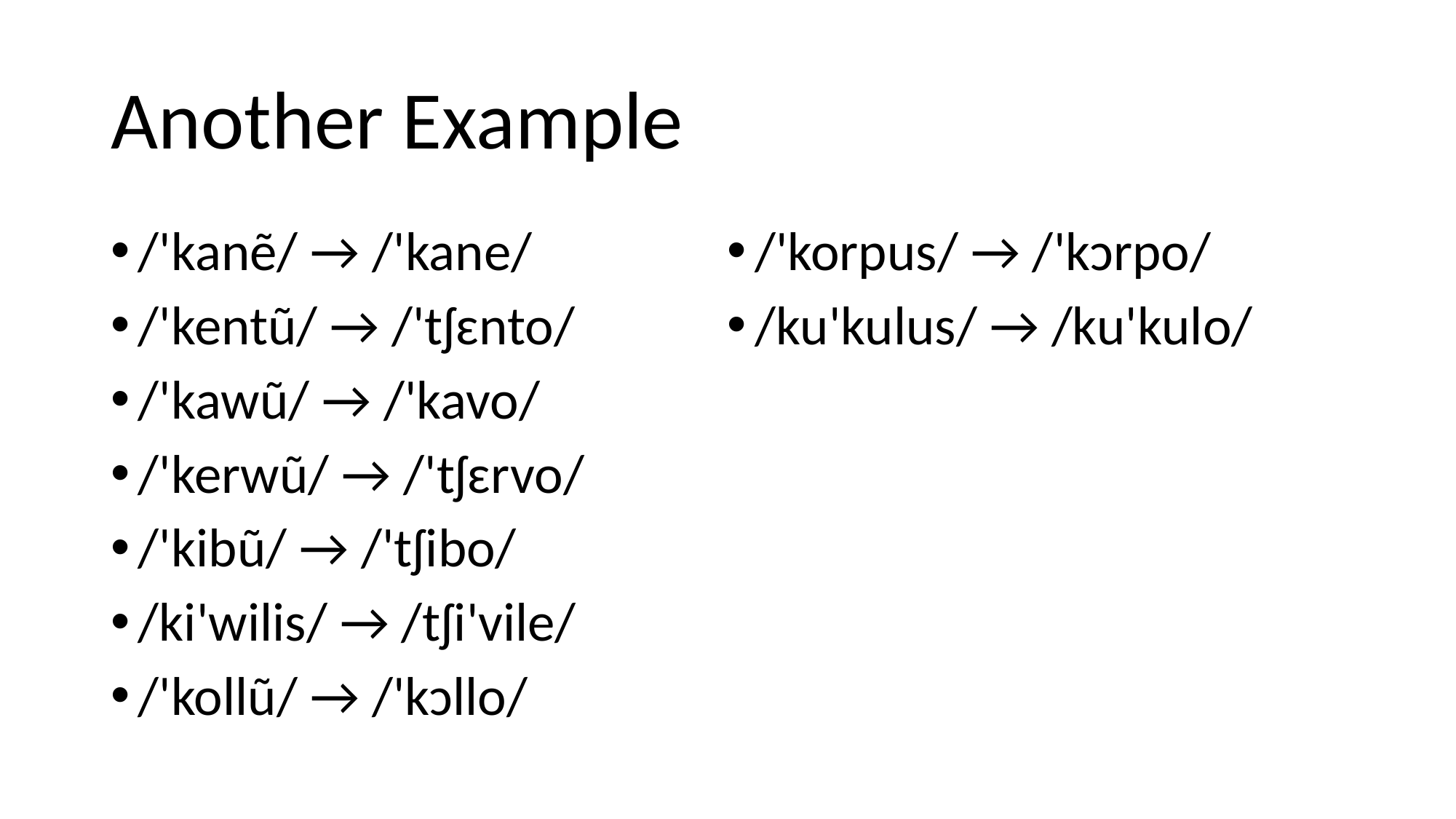

# Another Example
/'kanẽ/ → /'kane/
/'kentũ/ → /'tʃɛnto/
/'kawũ/ → /'kavo/
/'kerwũ/ → /'tʃɛrvo/
/'kibũ/ → /'tʃibo/
/ki'wilis/ → /tʃi'vile/
/'kollũ/ → /'kɔllo/
/'korpus/ → /'kɔrpo/
/ku'kulus/ → /ku'kulo/